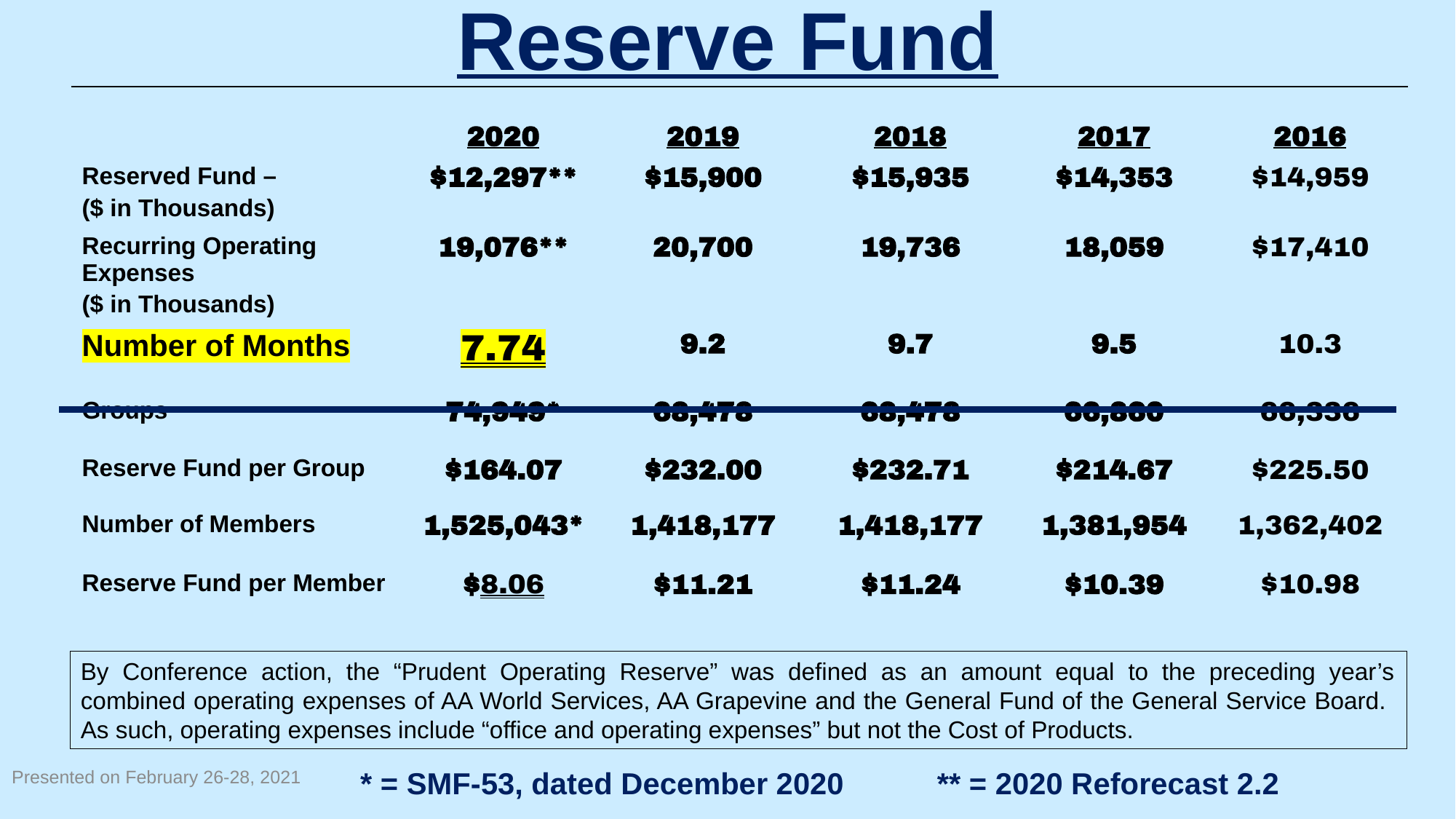

# Reserve Fund
|  | 2020 | 2019 | 2018 | 2017 | 2016 |
| --- | --- | --- | --- | --- | --- |
| Reserved Fund – ($ in Thousands) | $12,297\*\* | $15,900 | $15,935 | $14,353 | $14,959 |
| Recurring Operating Expenses ($ in Thousands) | 19,076\*\* | 20,700 | 19,736 | 18,059 | $17,410 |
| Number of Months | 7.74 | 9.2 | 9.7 | 9.5 | 10.3 |
| Groups | 74,949\* | 68,478 | 68,478 | 66,860 | 66,336 |
| Reserve Fund per Group | $164.07 | $232.00 | $232.71 | $214.67 | $225.50 |
| Number of Members | 1,525,043\* | 1,418,177 | 1,418,177 | 1,381,954 | 1,362,402 |
| Reserve Fund per Member | $8.06 | $11.21 | $11.24 | $10.39 | $10.98 |
By Conference action, the “Prudent Operating Reserve” was defined as an amount equal to the preceding year’s combined operating expenses of AA World Services, AA Grapevine and the General Fund of the General Service Board.  As such, operating expenses include “office and operating expenses” but not the Cost of Products.
* = SMF-53, dated December 2020
** = 2020 Reforecast 2.2
Presented on February 26-28, 2021